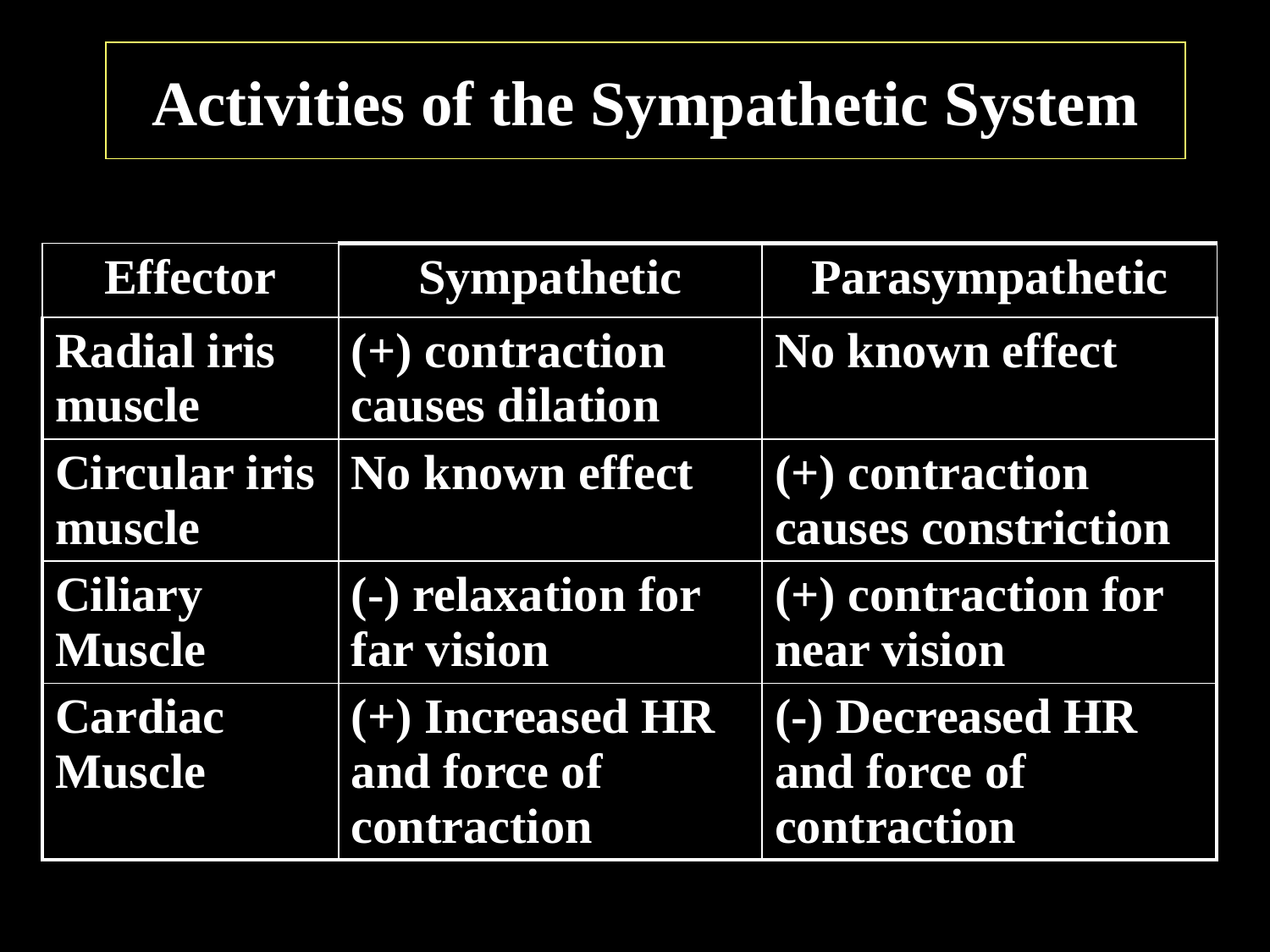

# Activities of the Sympathetic System
| Effector | Sympathetic | Parasympathetic |
| --- | --- | --- |
| Radial iris muscle | (+) contraction causes dilation | No known effect |
| Circular iris muscle | No known effect | (+) contraction causes constriction |
| Ciliary Muscle | (-) relaxation for far vision | (+) contraction for near vision |
| Cardiac Muscle | (+) Increased HR and force of contraction | (-) Decreased HR and force of contraction |